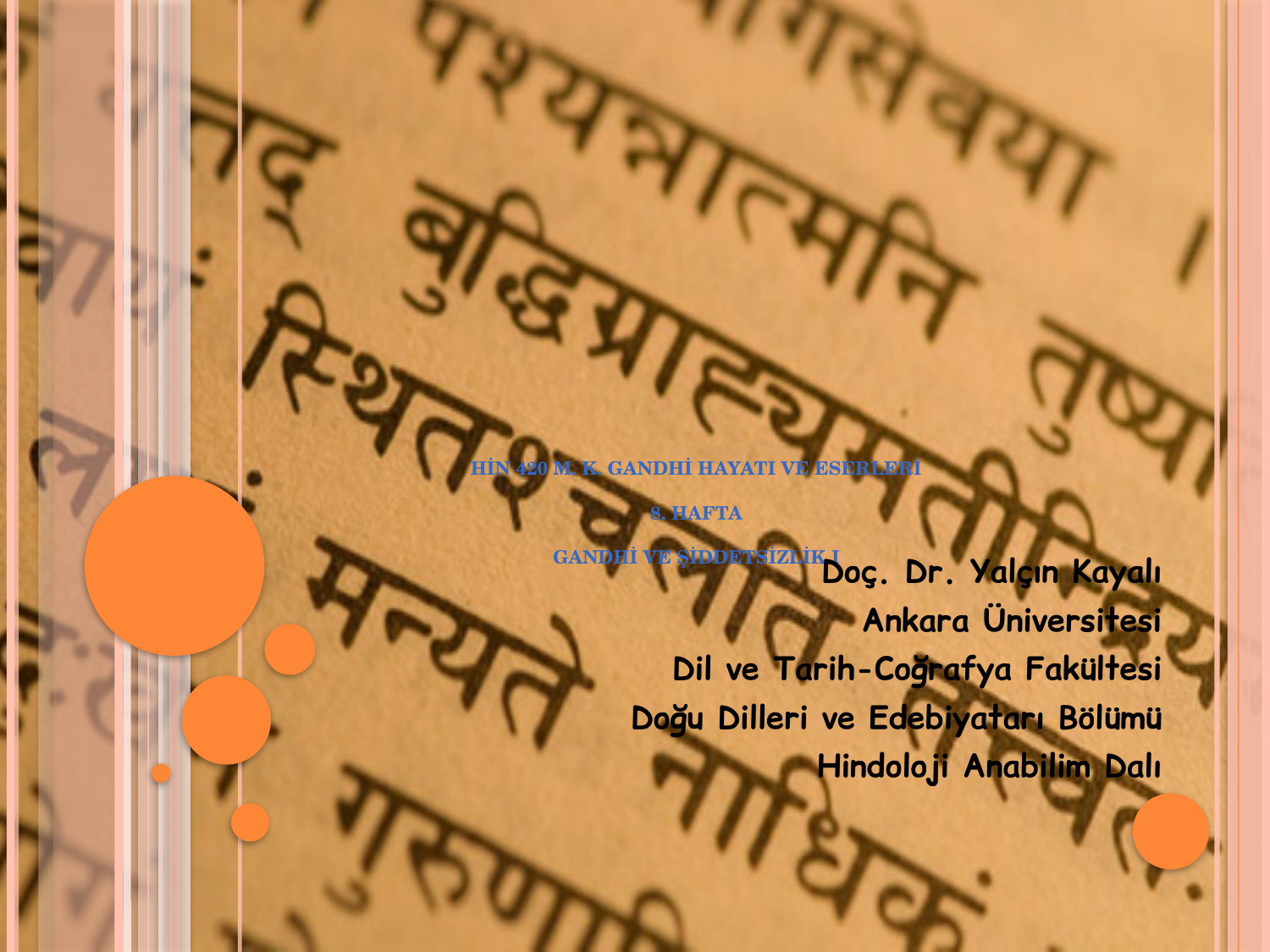

# HİN 420 M. K. GANDHİ HAYATI VE ESERLERİ 8. Hafta Gandhi ve Şiddetsizlik ı

Doç. Dr. Yalçın Kayalı
Ankara Üniversitesi
Dil ve Tarih-Coğrafya Fakültesi
Doğu Dilleri ve Edebiyatarı Bölümü
Hindoloji Anabilim Dalı